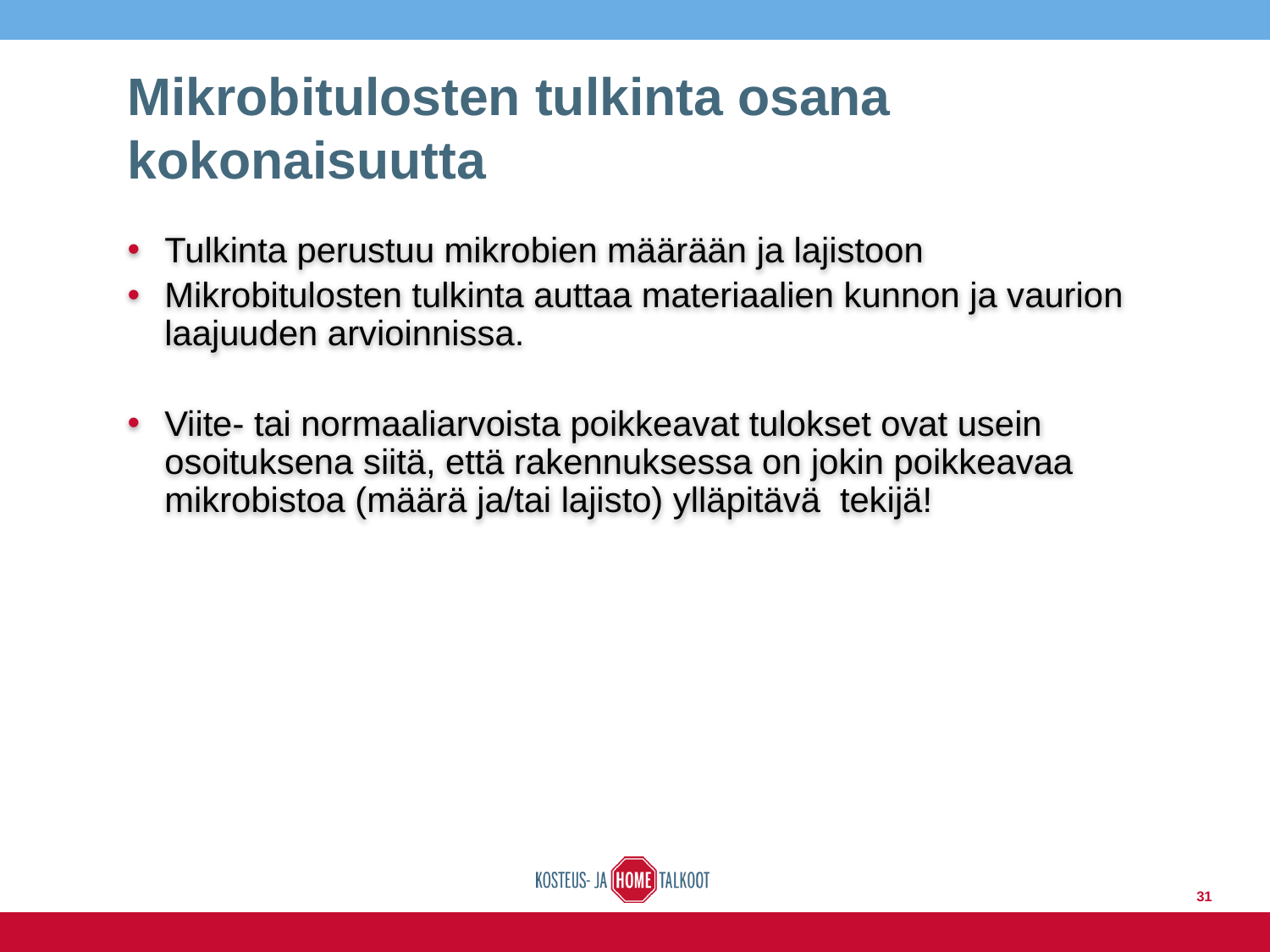

# Mikrobitulosten tulkinta osana kokonaisuutta
Tulkinta perustuu mikrobien määrään ja lajistoon
Mikrobitulosten tulkinta auttaa materiaalien kunnon ja vaurion laajuuden arvioinnissa.

Viite- tai normaaliarvoista poikkeavat tulokset ovat usein osoituksena siitä, että rakennuksessa on jokin poikkeavaa mikrobistoa (määrä ja/tai lajisto) ylläpitävä  tekijä!

31